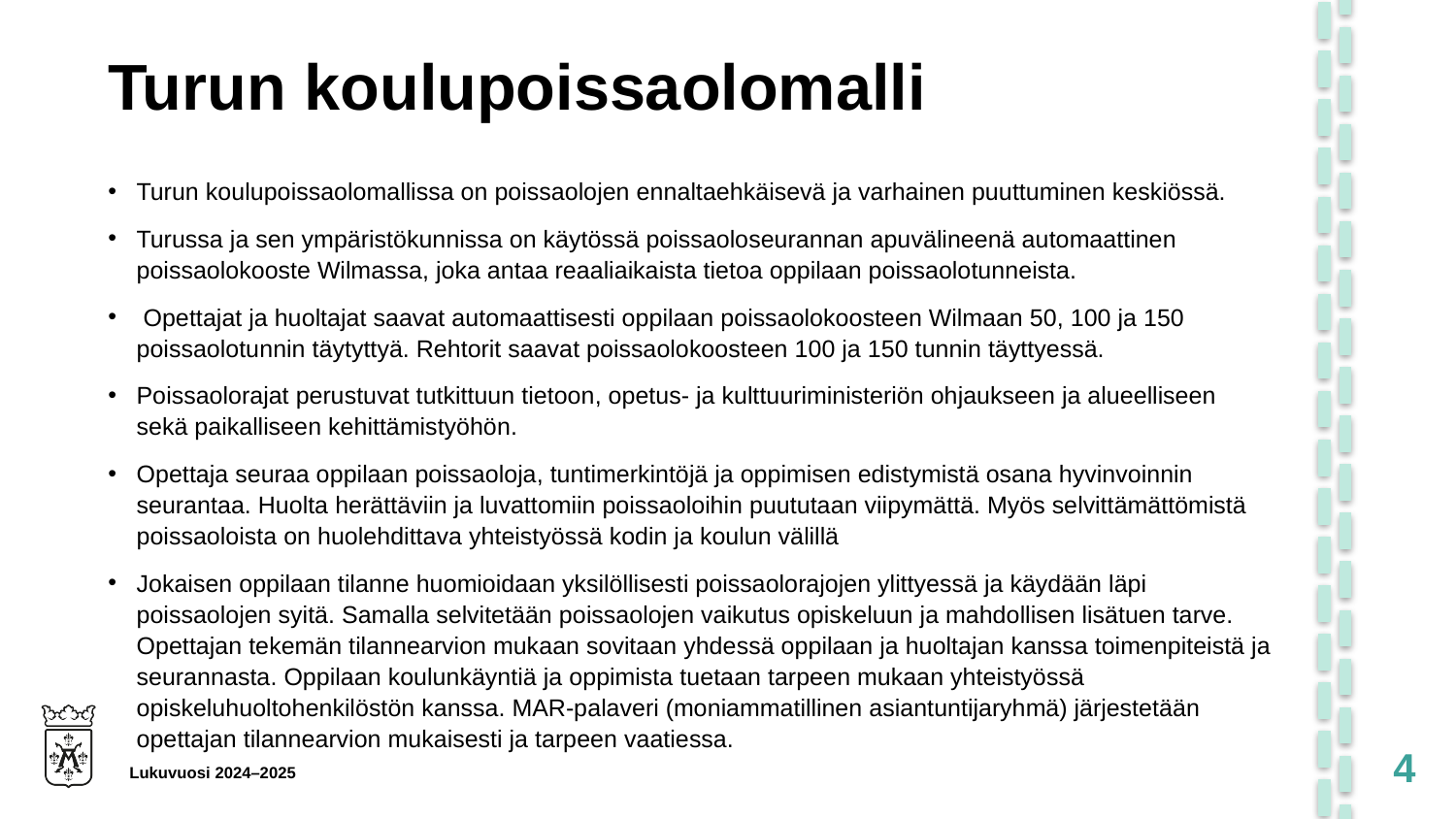

# Turun koulupoissaolomalli
Turun koulupoissaolomallissa on poissaolojen ennaltaehkäisevä ja varhainen puuttuminen keskiössä.
Turussa ja sen ympäristökunnissa on käytössä poissaoloseurannan apuvälineenä automaattinen poissaolokooste Wilmassa, joka antaa reaaliaikaista tietoa oppilaan poissaolotunneista.
 Opettajat ja huoltajat saavat automaattisesti oppilaan poissaolokoosteen Wilmaan 50, 100 ja 150 poissaolotunnin täytyttyä. Rehtorit saavat poissaolokoosteen 100 ja 150 tunnin täyttyessä.
Poissaolorajat perustuvat tutkittuun tietoon, opetus- ja kulttuuriministeriön ohjaukseen ja alueelliseen sekä paikalliseen kehittämistyöhön.
Opettaja seuraa oppilaan poissaoloja, tuntimerkintöjä ja oppimisen edistymistä osana hyvinvoinnin seurantaa. Huolta herättäviin ja luvattomiin poissaoloihin puututaan viipymättä. Myös selvittämättömistä poissaoloista on huolehdittava yhteistyössä kodin ja koulun välillä
Jokaisen oppilaan tilanne huomioidaan yksilöllisesti poissaolorajojen ylittyessä ja käydään läpi poissaolojen syitä. Samalla selvitetään poissaolojen vaikutus opiskeluun ja mahdollisen lisätuen tarve. Opettajan tekemän tilannearvion mukaan sovitaan yhdessä oppilaan ja huoltajan kanssa toimenpiteistä ja seurannasta. Oppilaan koulunkäyntiä ja oppimista tuetaan tarpeen mukaan yhteistyössä opiskeluhuoltohenkilöstön kanssa. MAR-palaveri (moniammatillinen asiantuntijaryhmä) järjestetään opettajan tilannearvion mukaisesti ja tarpeen vaatiessa.
4
Lukuvuosi 2024–2025